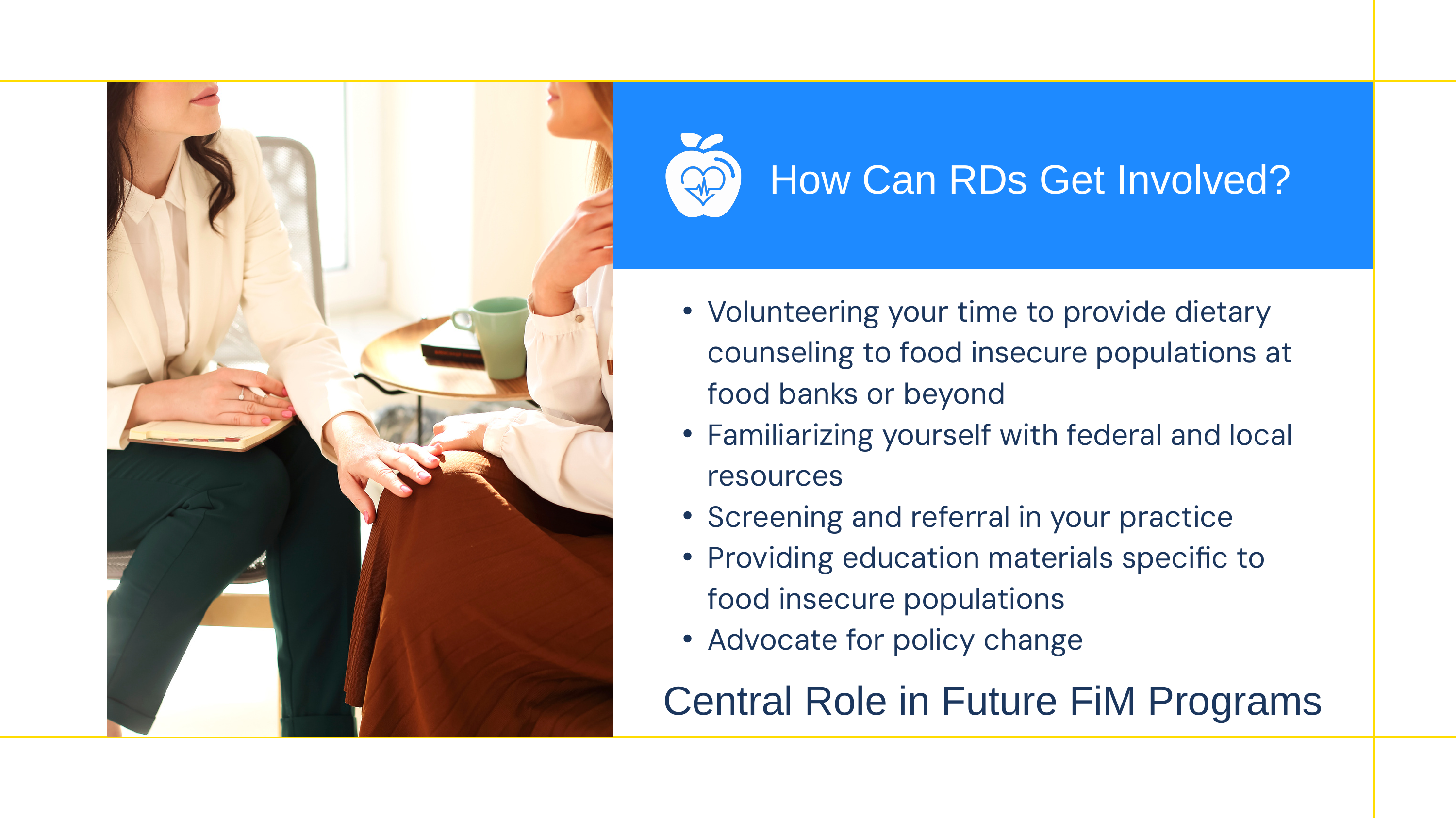

How Can RDs Get Involved?
Volunteering your time to provide dietary counseling to food insecure populations at food banks or beyond
Familiarizing yourself with federal and local resources
Screening and referral in your practice
Providing education materials specific to food insecure populations
Advocate for policy change

Central Role in Future FiM Programs